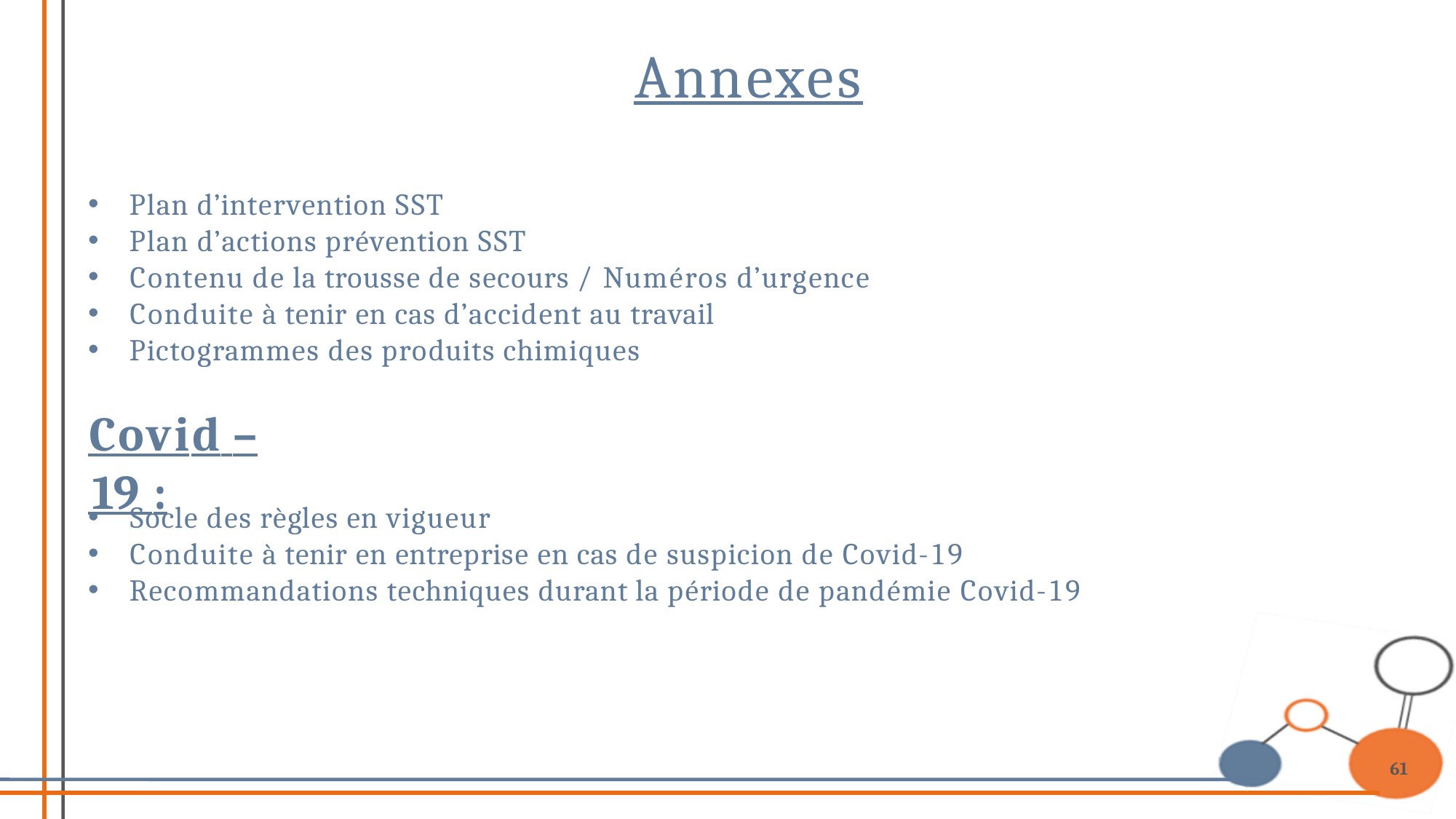

# Annexes
Plan d’intervention SST
Plan d’actions prévention SST
Contenu de la trousse de secours / Numéros d’urgence
Conduite à tenir en cas d’accident au travail
Pictogrammes des produits chimiques
Covid – 19 :
Socle des règles en vigueur
Conduite à tenir en entreprise en cas de suspicion de Covid-19
Recommandations techniques durant la période de pandémie Covid-19
61